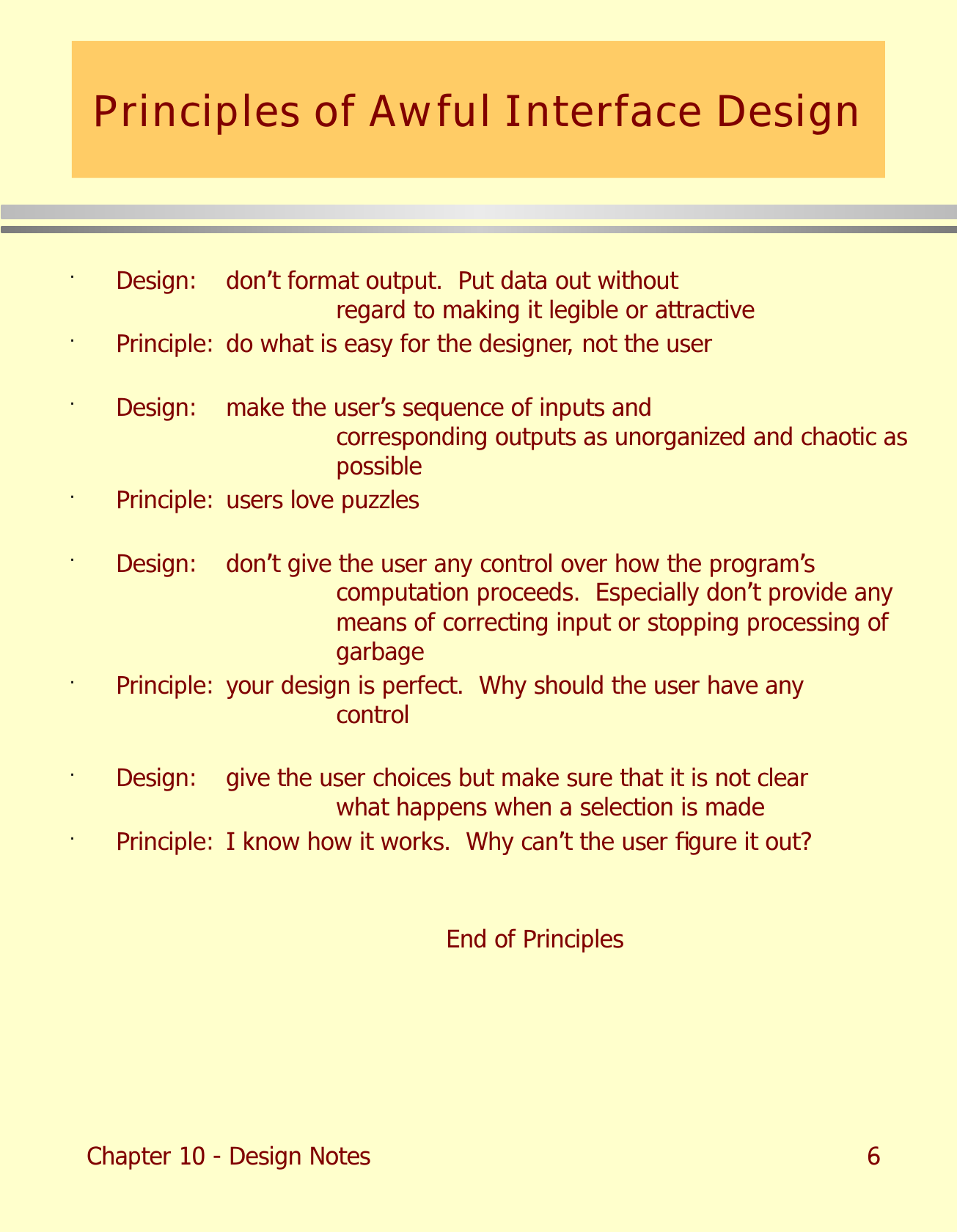

# Principles of Awful Interface Design
Design:	don’t format output.  Put data out without
 		regard to making it legible or attractive
Principle:	do what is easy for the designer, not the user
Design:	make the user’s sequence of inputs and
 		corresponding outputs as unorganized and chaotic as
 		possible
Principle:	users love puzzles
Design:	don’t give the user any control over how the program’s
 		computation proceeds.  Especially don’t provide any
		means of correcting input or stopping processing of
 		garbage
Principle:	your design is perfect.  Why should the user have any
 		control
Design:	give the user choices but make sure that it is not clear
 		what happens when a selection is made
Principle:	I know how it works.  Why can’t the user figure it out?

				End of Principles
Chapter 10 - Design Notes
6